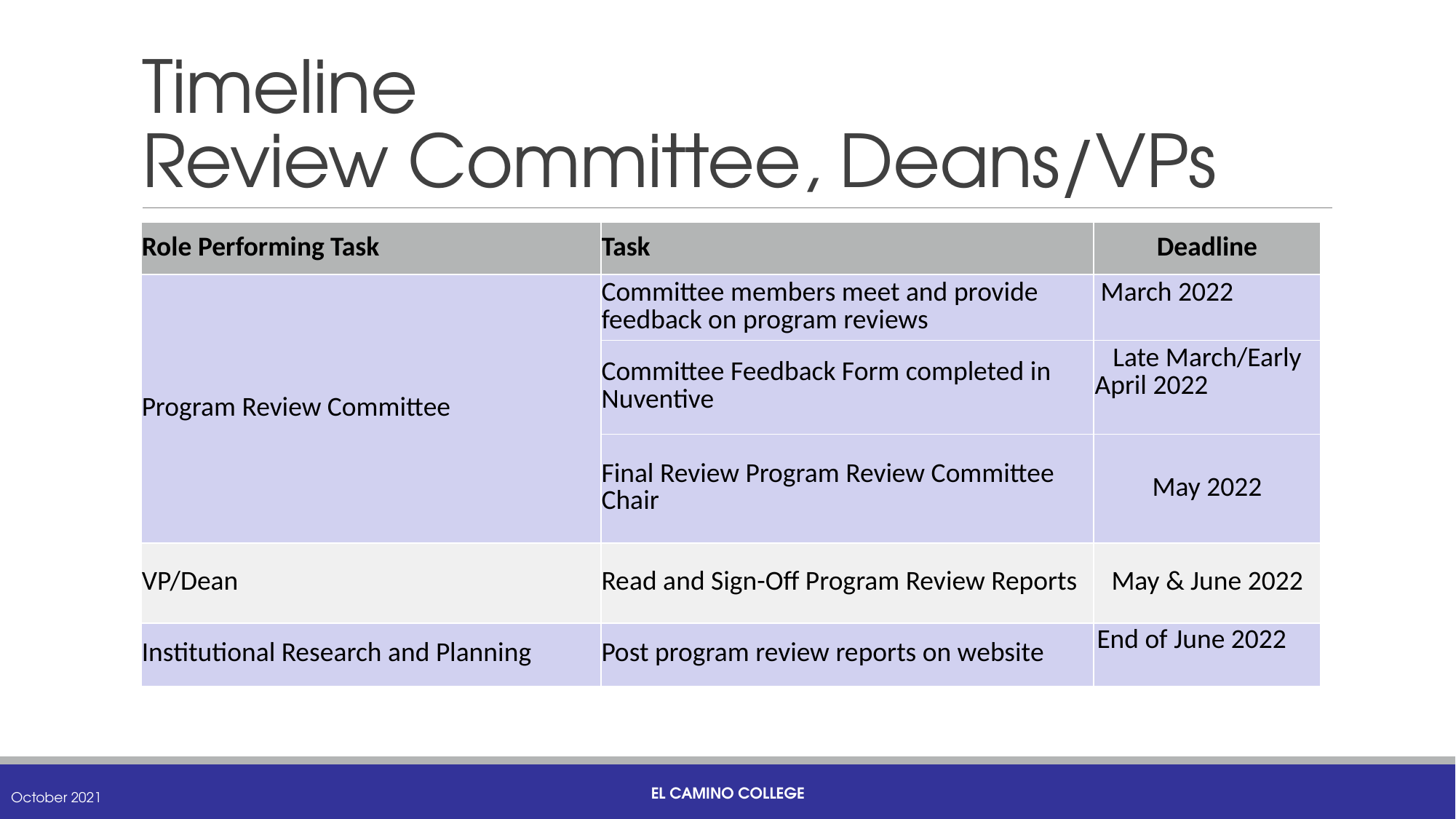

# Timeline Review Committee, Deans/VPs
| Role Performing Task | Task | Deadline |
| --- | --- | --- |
| Program Review Committee | Committee members meet and provide feedback on program reviews | March 2022 |
|  | Committee Feedback Form completed in Nuventive | Late March/Early April 2022 |
|  | Final Review Program Review Committee Chair | May 2022 |
| VP/Dean | Read and Sign-Off Program Review Reports | May & June 2022 |
| Institutional Research and Planning | Post program review reports on website | End of June 2022 |
El Camino College
October 2021